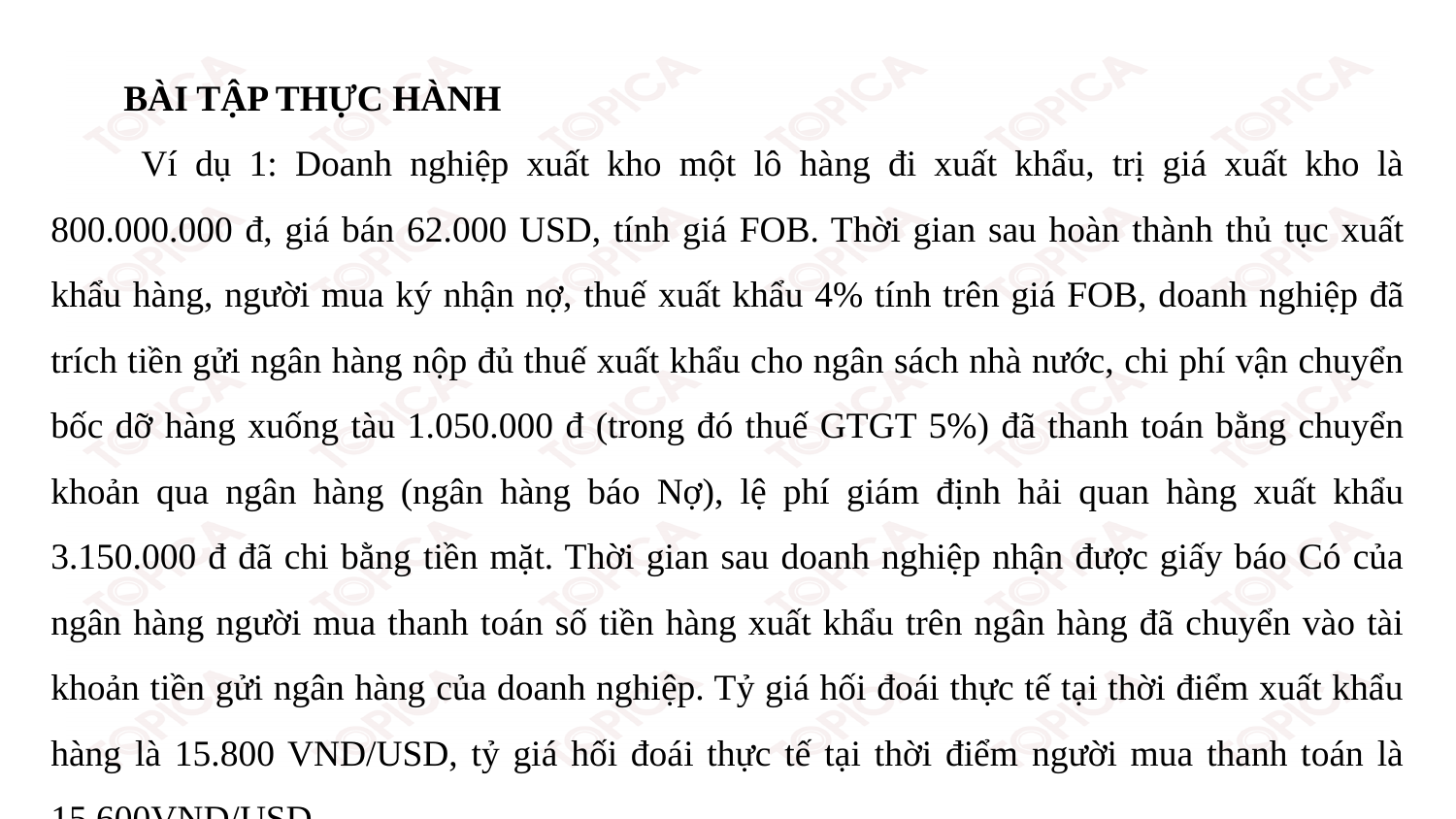

BÀI TẬP THỰC HÀNH
 Ví dụ 1: Doanh nghiệp xuất kho một lô hàng đi xuất khẩu, trị giá xuất kho là 800.000.000 đ, giá bán 62.000 USD, tính giá FOB. Thời gian sau hoàn thành thủ tục xuất khẩu hàng, người mua ký nhận nợ, thuế xuất khẩu 4% tính trên giá FOB, doanh nghiệp đã trích tiền gửi ngân hàng nộp đủ thuế xuất khẩu cho ngân sách nhà nước, chi phí vận chuyển bốc dỡ hàng xuống tàu 1.050.000 đ (trong đó thuế GTGT 5%) đã thanh toán bằng chuyển khoản qua ngân hàng (ngân hàng báo Nợ), lệ phí giám định hải quan hàng xuất khẩu 3.150.000 đ đã chi bằng tiền mặt. Thời gian sau doanh nghiệp nhận được giấy báo Có của ngân hàng người mua thanh toán số tiền hàng xuất khẩu trên ngân hàng đã chuyển vào tài khoản tiền gửi ngân hàng của doanh nghiệp. Tỷ giá hối đoái thực tế tại thời điểm xuất khẩu hàng là 15.800 VND/USD, tỷ giá hối đoái thực tế tại thời điểm người mua thanh toán là 15.600VND/USD